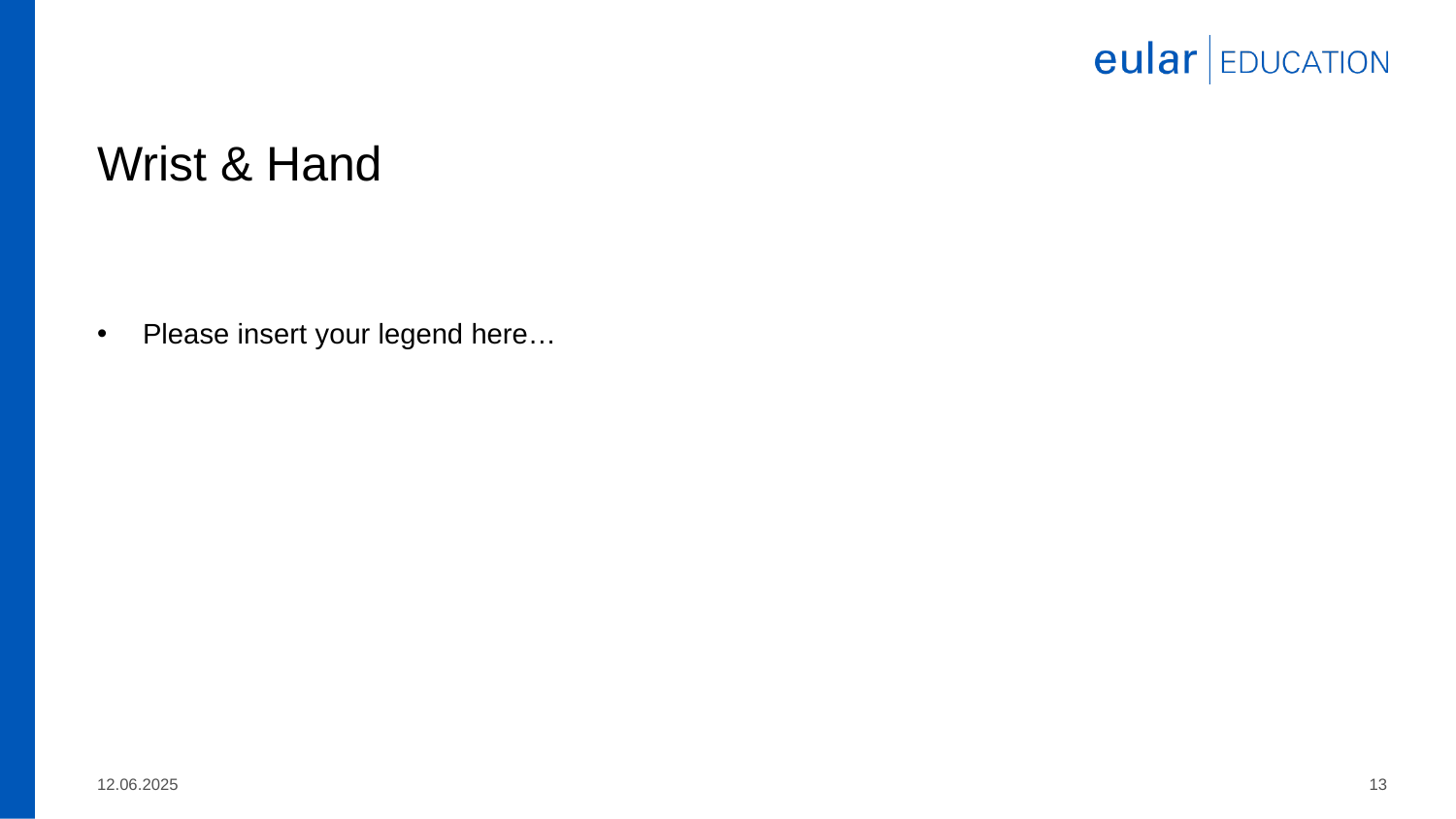

# Wrist & Hand
Please insert your legend here…
12.06.2025

13